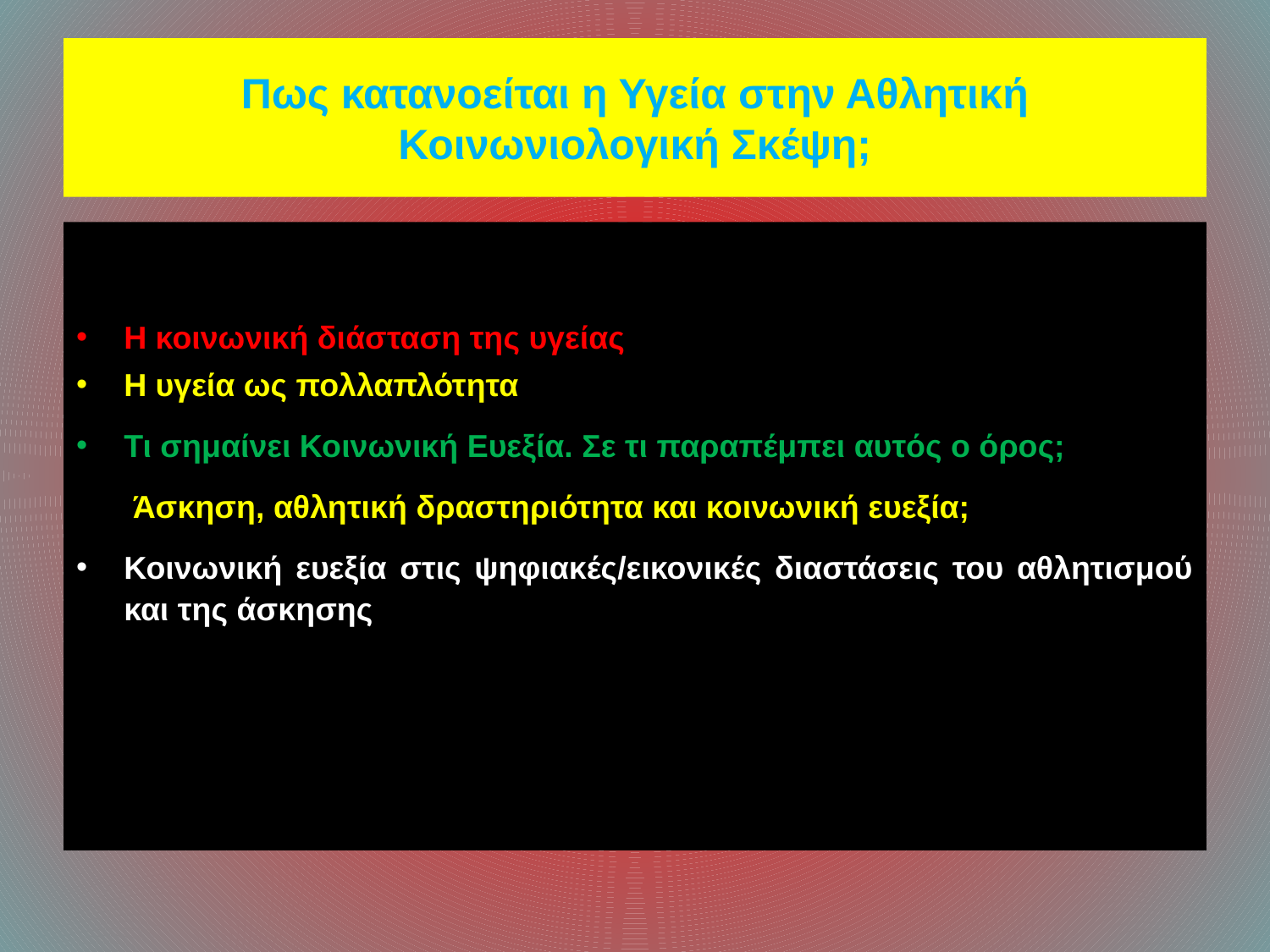

# Πως κατανοείται η Υγεία στην Αθλητική Κοινωνιολογική Σκέψη;

Η κοινωνική διάσταση της υγείας
Η υγεία ως πολλαπλότητα
Τι σημαίνει Κοινωνική Ευεξία. Σε τι παραπέμπει αυτός ο όρος;
 Άσκηση, αθλητική δραστηριότητα και κοινωνική ευεξία;
Κοινωνική ευεξία στις ψηφιακές/εικονικές διαστάσεις του αθλητισμού και της άσκησης